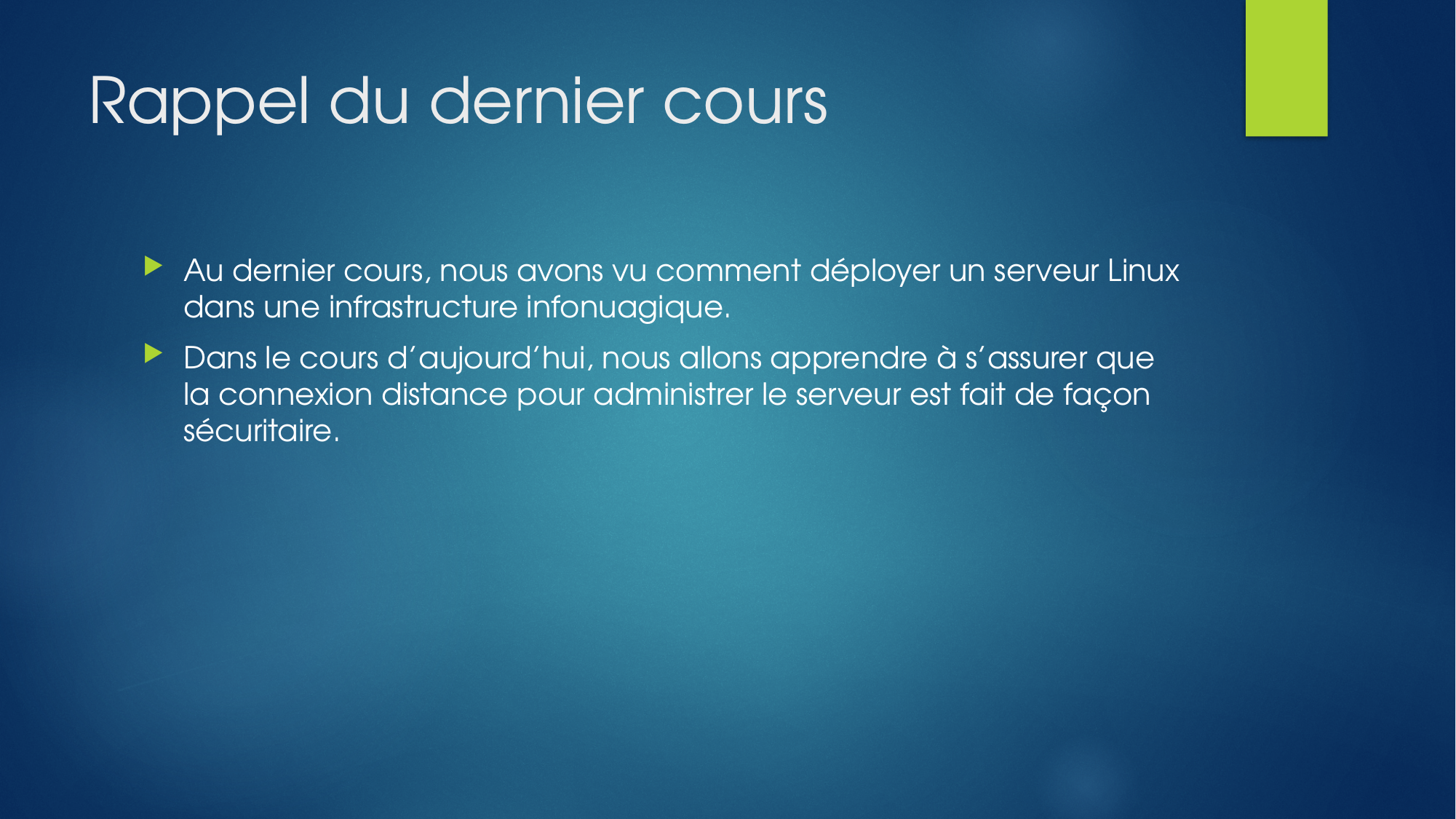

# Rappel du dernier cours
Au dernier cours, nous avons vu comment déployer un serveur Linux dans une infrastructure infonuagique.
Dans le cours d’aujourd’hui, nous allons apprendre à s’assurer que la connexion distance pour administrer le serveur est fait de façon sécuritaire.